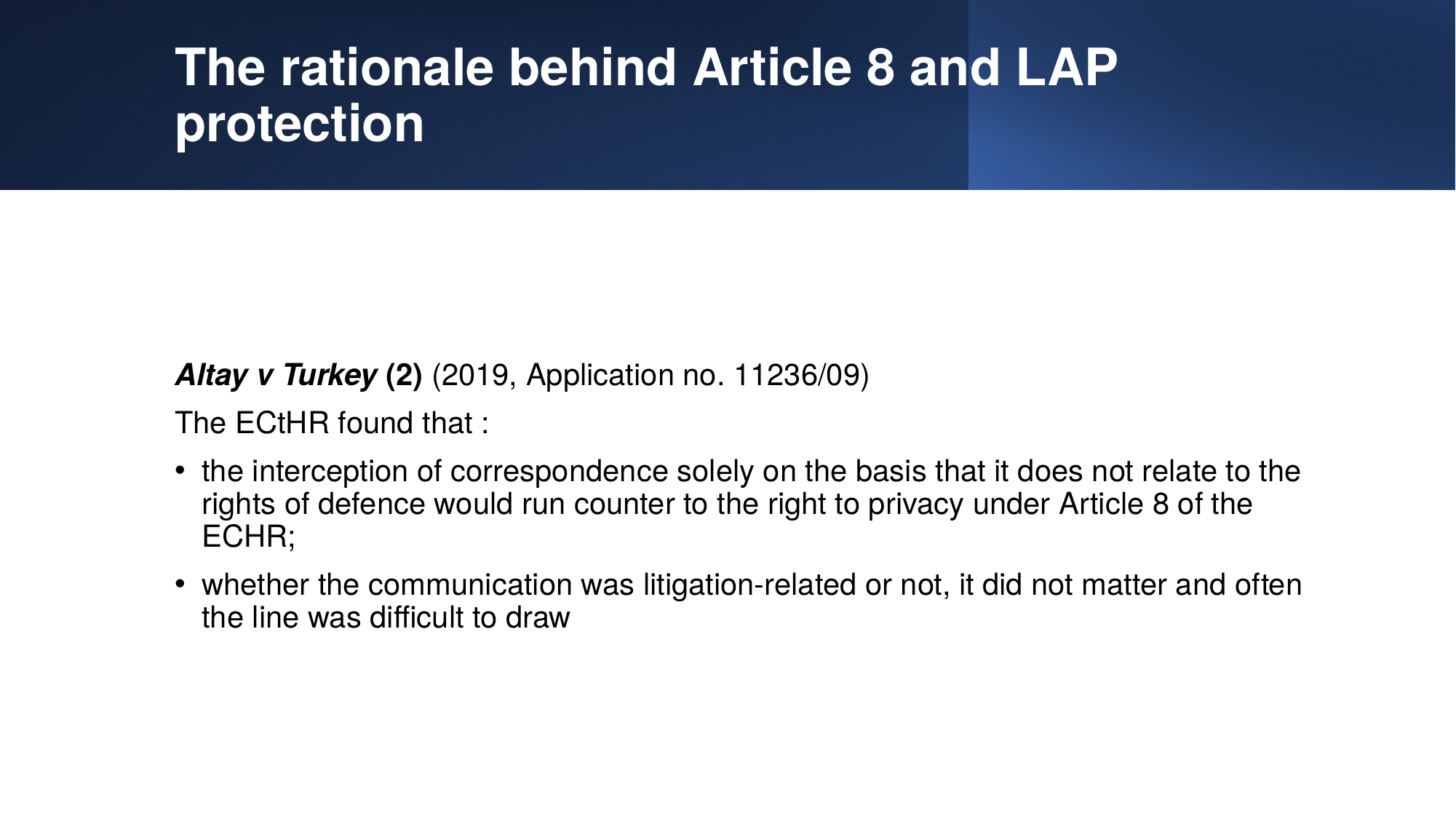

The rationale behind Article 8 and LAP protection
Altay v Turkey (2) (2019, Application no. 11236/09)
The ECtHR found that :
the interception of correspondence solely on the basis that it does not relate to the rights of defence would run counter to the right to privacy under Article 8 of the ECHR;
whether the communication was litigation-related or not, it did not matter and often the line was difficult to draw